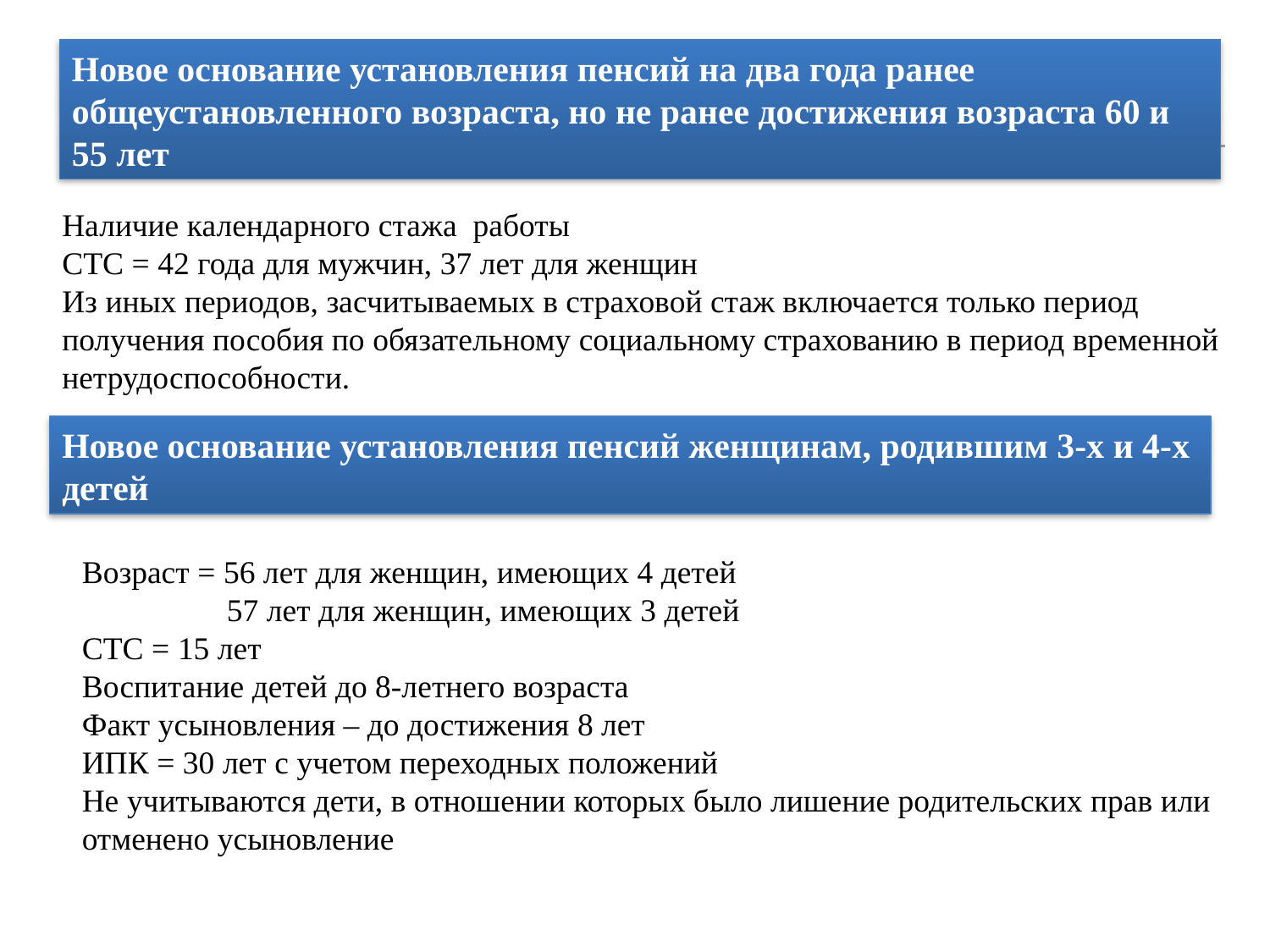

Новое основание установления пенсий на два года ранее общеустановленного возраста, но не ранее достижения возраста 60 и 55 лет

Наличие календарного стажа  работы
СТС = 42 года для мужчин, 37 лет для женщин
Из иных периодов, засчитываемых в страховой стаж включается только период получения пособия по обязательному социальному страхованию в период временной нетрудоспособности.

Новое основание установления пенсий женщинам, родившим 3-х и 4-х детей
Возраст = 56 лет для женщин, имеющих 4 детей
                  57 лет для женщин, имеющих 3 детей
СТС = 15 лет
Воспитание детей до 8-летнего возраста
Факт усыновления – до достижения 8 лет
ИПК = 30 лет с учетом переходных положений
Не учитываются дети, в отношении которых было лишение родительских прав или отменено усыновление